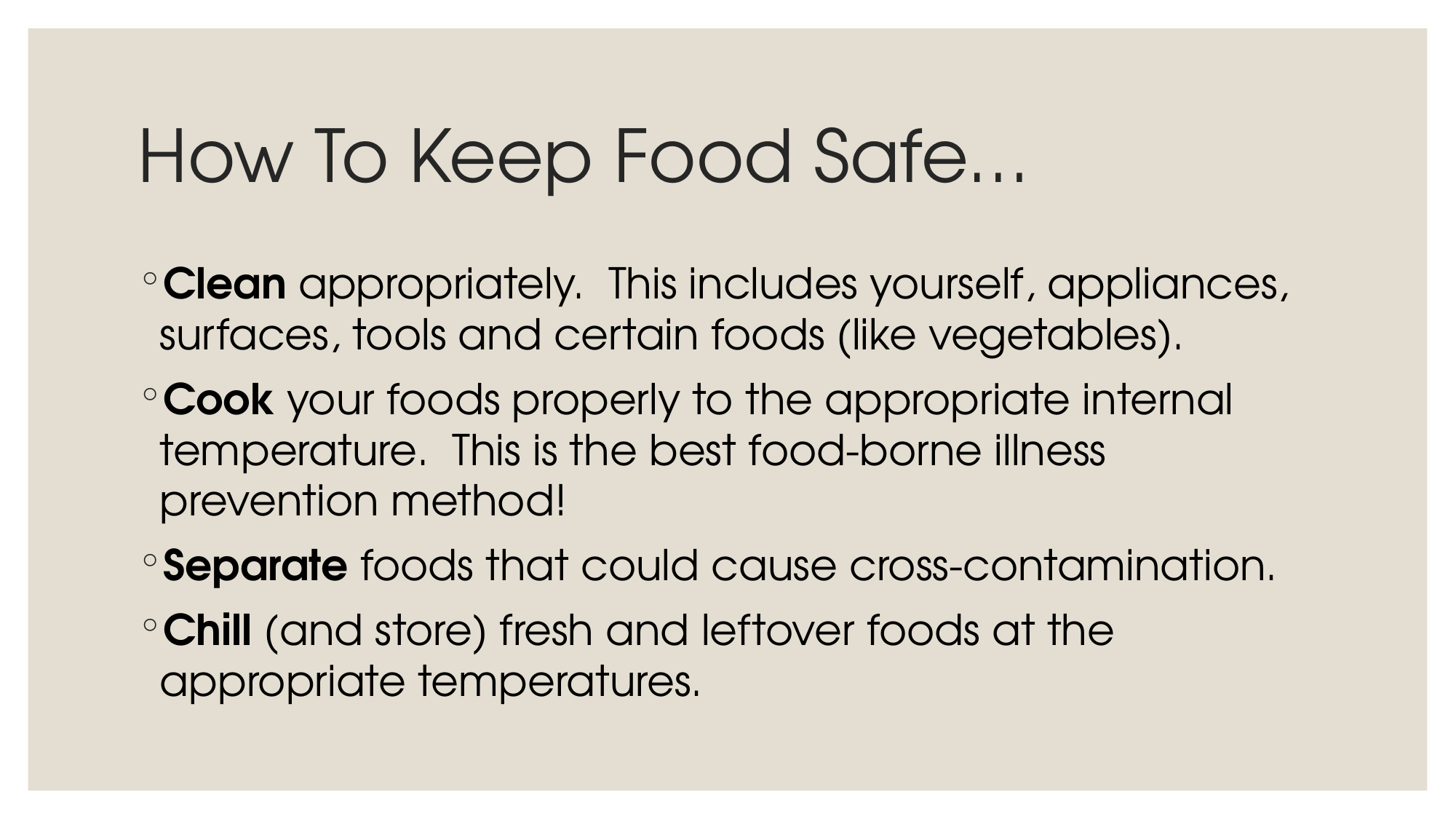

# How To Keep Food Safe…
Clean appropriately.  This includes yourself, appliances, surfaces, tools and certain foods (like vegetables).
Cook your foods properly to the appropriate internal temperature.  This is the best food-borne illness prevention method!
Separate foods that could cause cross-contamination.
Chill (and store) fresh and leftover foods at the appropriate temperatures.